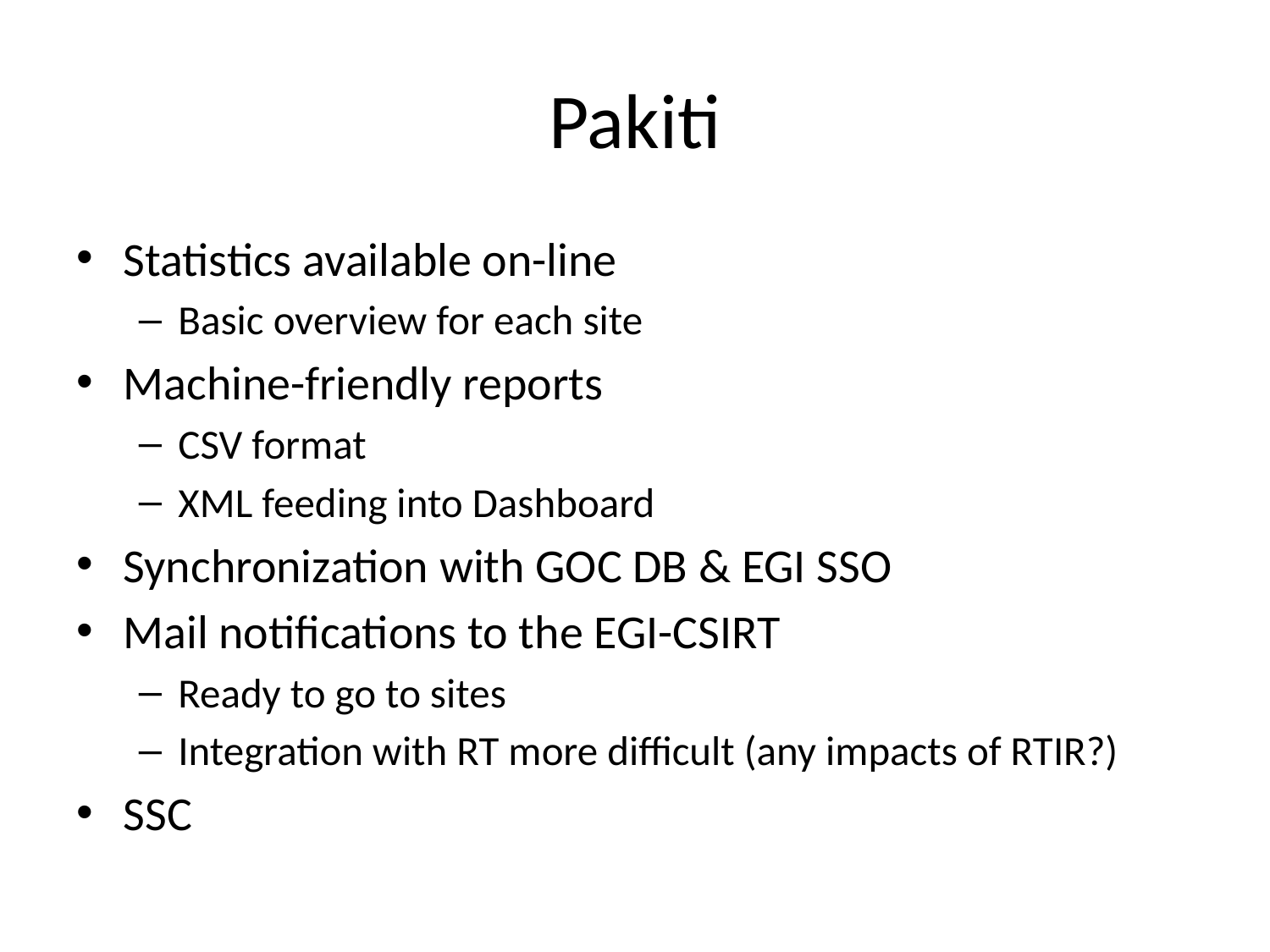

# Pakiti
Statistics available on-line
Basic overview for each site
Machine-friendly reports
CSV format
XML feeding into Dashboard
Synchronization with GOC DB & EGI SSO
Mail notifications to the EGI-CSIRT
Ready to go to sites
Integration with RT more difficult (any impacts of RTIR?)
SSC